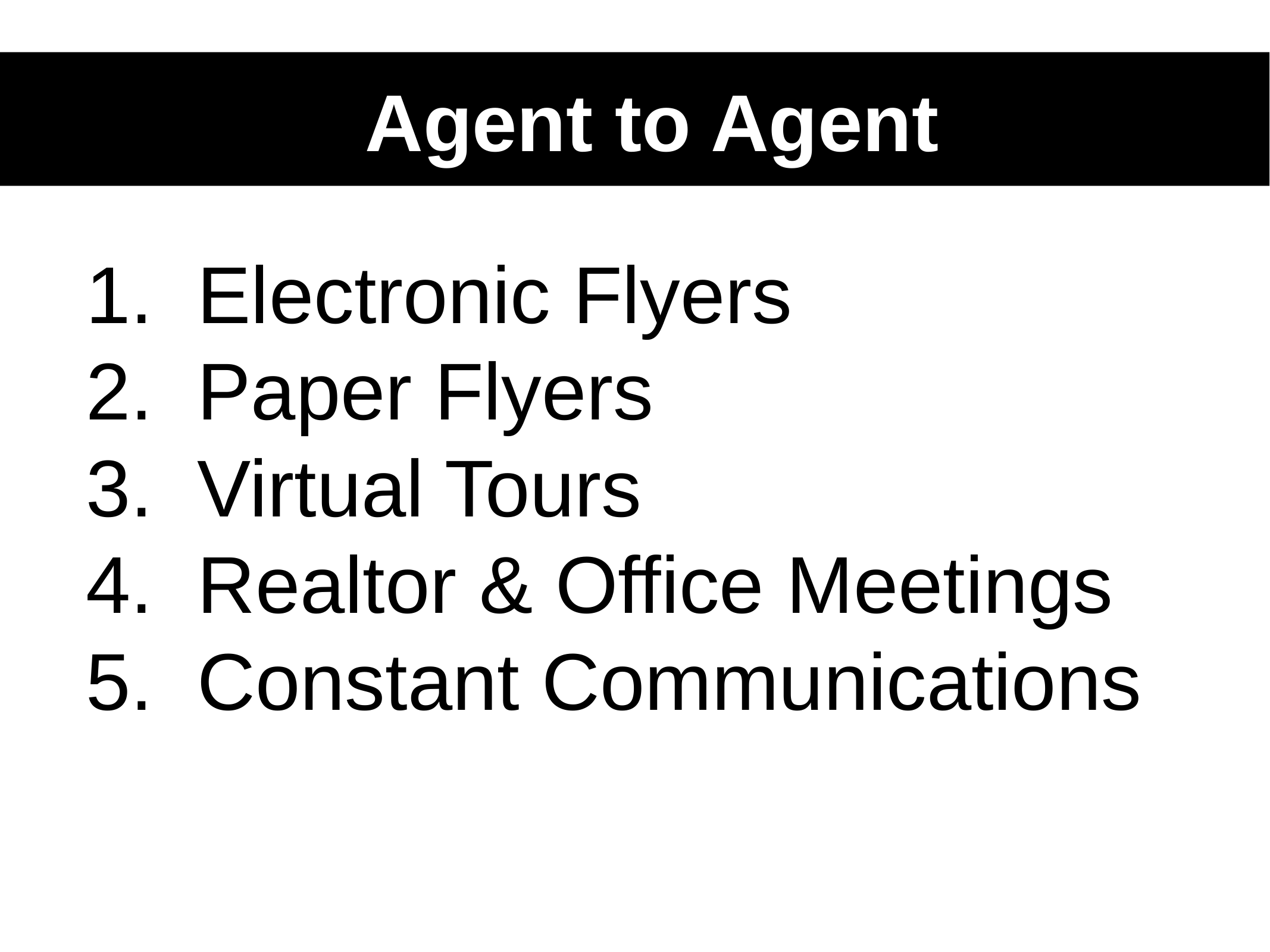

Agent to Agent
Electronic Flyers
Paper Flyers
Virtual Tours
Realtor & Office Meetings
Constant Communications